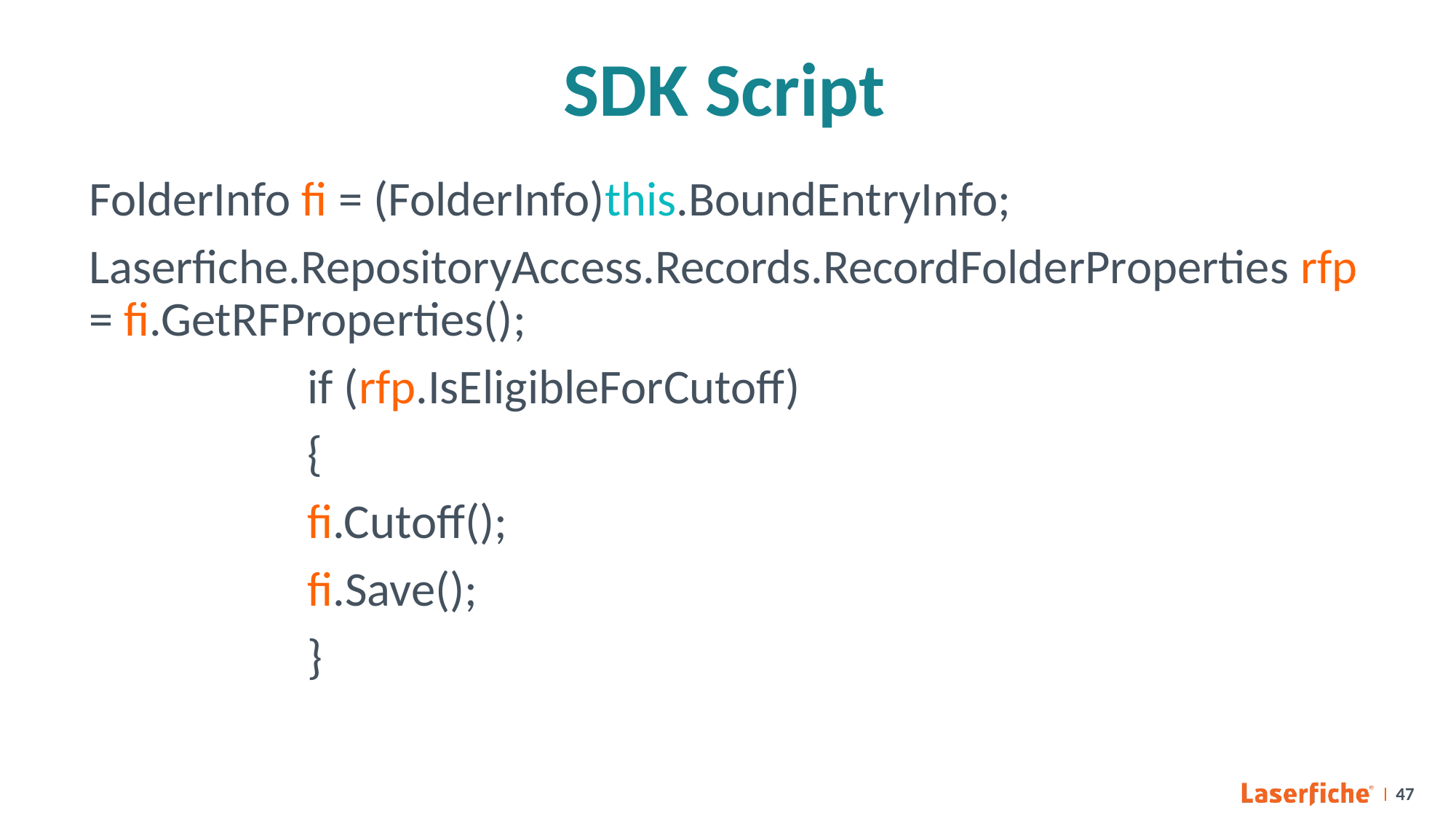

# SDK Script
FolderInfo fi = (FolderInfo)this.BoundEntryInfo;
Laserfiche.RepositoryAccess.Records.RecordFolderProperties rfp = fi.GetRFProperties();
           	if (rfp.IsEligibleForCutoff)
            	{
                	fi.Cutoff();
               	fi.Save();
           	}